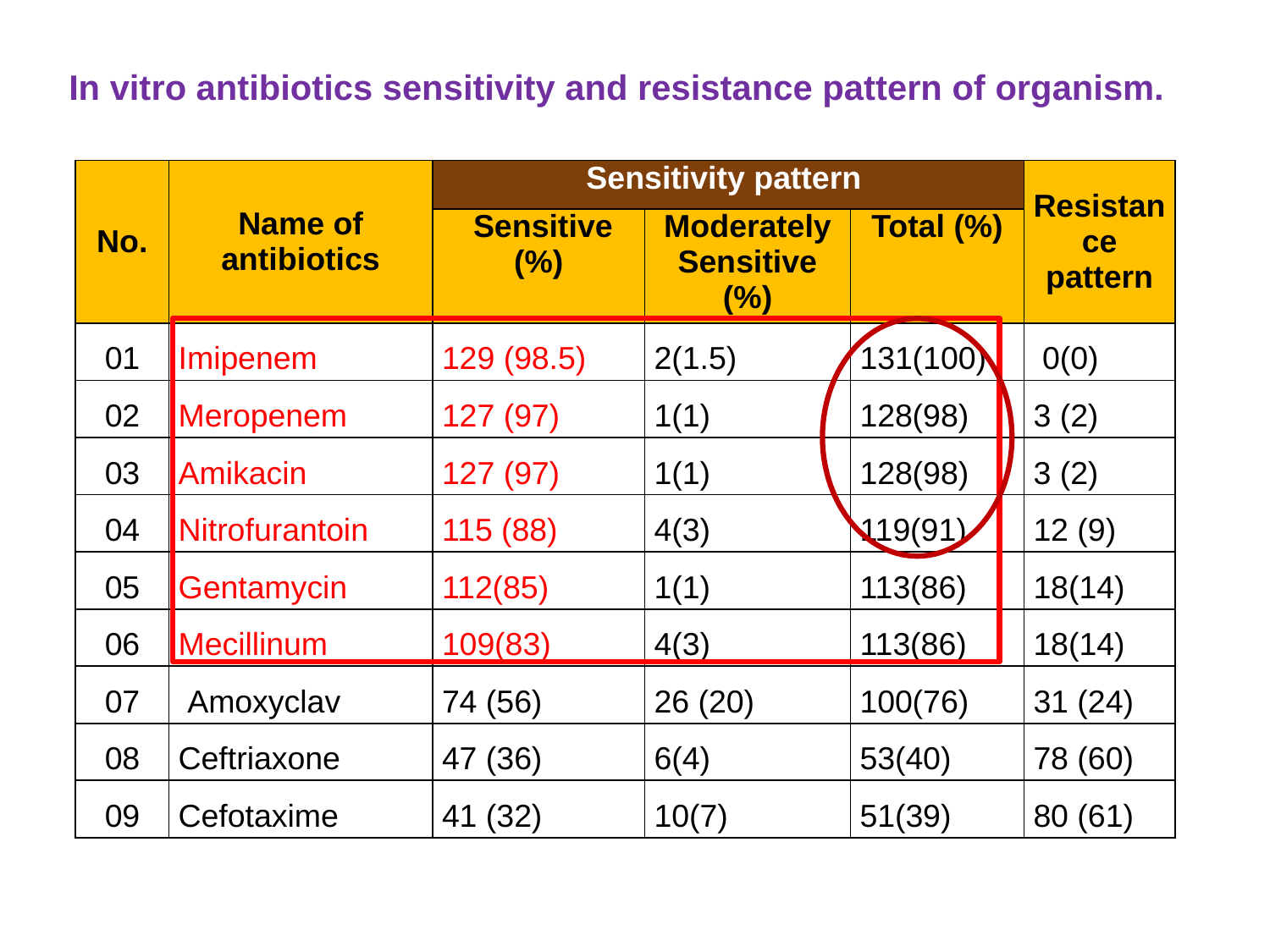

In vitro antibiotics sensitivity and resistance pattern of organism.
| No. | Name of antibiotics | Sensitivity pattern |  |  | Resistance pattern |
| --- | --- | --- | --- | --- | --- |
|  |  | Sensitive (%) | Moderately Sensitive (%) | Total (%) |  |
| 01 | Imipenem | 129 (98.5) | 2(1.5) | 131(100) | 0(0) |
| 02 | Meropenem | 127 (97) | 1(1) | 128(98) | 3 (2) |
| 03 | Amikacin | 127 (97) | 1(1) | 128(98) | 3 (2) |
| 04 | Nitrofurantoin | 115 (88) | 4(3) | 119(91) | 12 (9) |
| 05 | Gentamycin | 112(85) | 1(1) | 113(86) | 18(14) |
| 06 | Mecillinum | 109(83) | 4(3) | 113(86) | 18(14) |
| 07 | Amoxyclav | 74 (56) | 26 (20) | 100(76) | 31 (24) |
| 08 | Ceftriaxone | 47 (36) | 6(4) | 53(40) | 78 (60) |
| 09 | Cefotaxime | 41 (32) | 10(7) | 51(39) | 80 (61) |